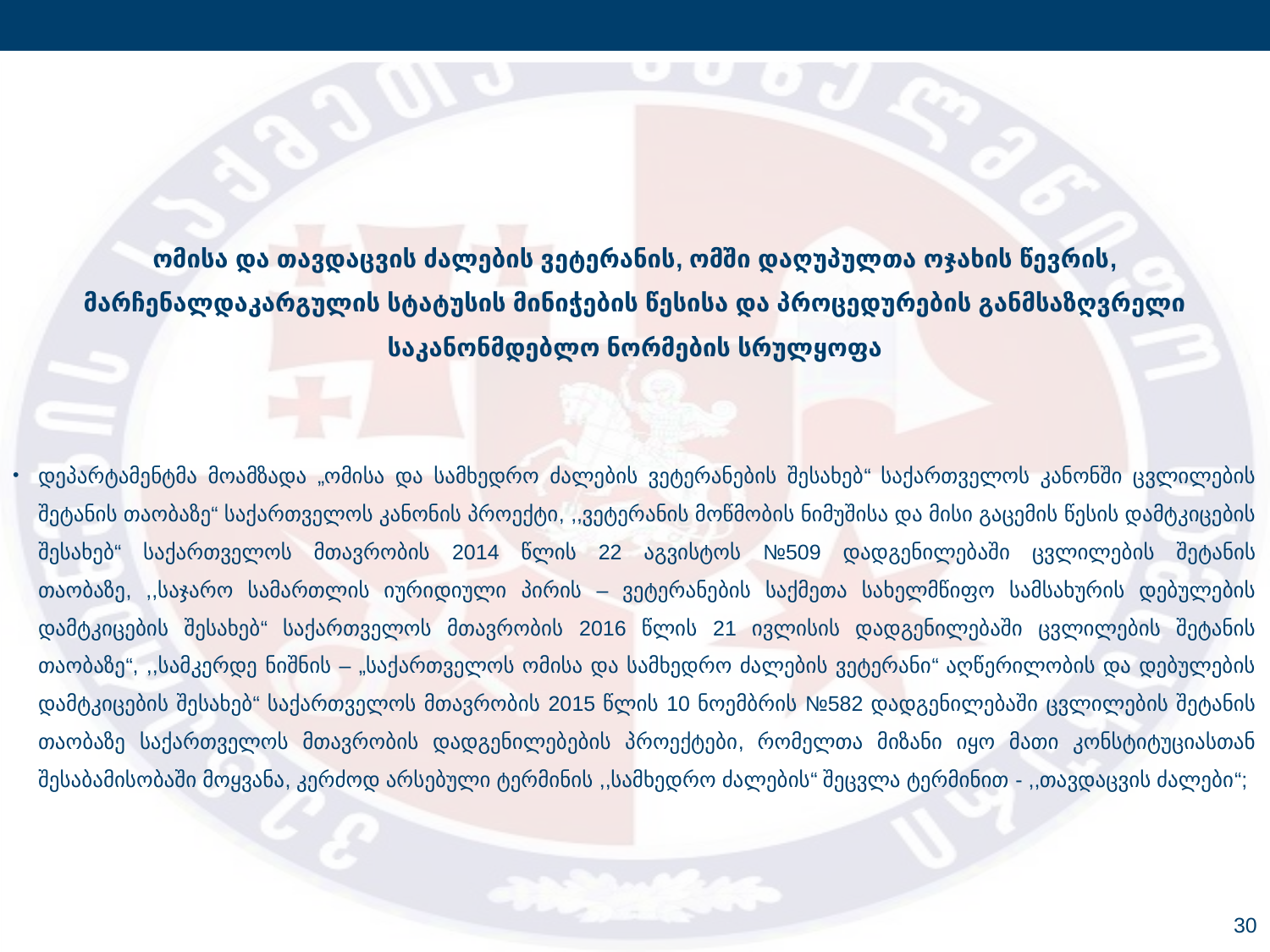

ომისა და თავდაცვის ძალების ვეტერანის, ომში დაღუპულთა ოჯახის წევრის, მარჩენალდაკარგულის სტატუსის მინიჭების წესისა და პროცედურების განმსაზღვრელი საკანონმდებლო ნორმების სრულყოფა

დეპარტამენტმა მოამზადა „ომისა და სამხედრო ძალების ვეტერანების შესახებ“ საქართველოს კანონში ცვლილების შეტანის თაობაზე“ საქართველოს კანონის პროექტი, ,,ვეტერანის მოწმობის ნიმუშისა და მისი გაცემის წესის დამტკიცების შესახებ“ საქართველოს მთავრობის 2014 წლის 22 აგვისტოს №509 დადგენილებაში ცვლილების შეტანის თაობაზე, ,,საჯარო სამართლის იურიდიული პირის – ვეტერანების საქმეთა სახელმწიფო სამსახურის დებულების დამტკიცების შესახებ“ საქართველოს მთავრობის 2016 წლის 21 ივლისის დადგენილებაში ცვლილების შეტანის თაობაზე“, ,,სამკერდე ნიშნის – „საქართველოს ომისა და სამხედრო ძალების ვეტერანი“ აღწერილობის და დებულების დამტკიცების შესახებ“ საქართველოს მთავრობის 2015 წლის 10 ნოემბრის №582 დადგენილებაში ცვლილების შეტანის თაობაზე საქართველოს მთავრობის დადგენილებების პროექტები, რომელთა მიზანი იყო მათი კონსტიტუციასთან შესაბამისობაში მოყვანა, კერძოდ არსებული ტერმინის ,,სამხედრო ძალების“ შეცვლა ტერმინით - ,,თავდაცვის ძალები“;
30